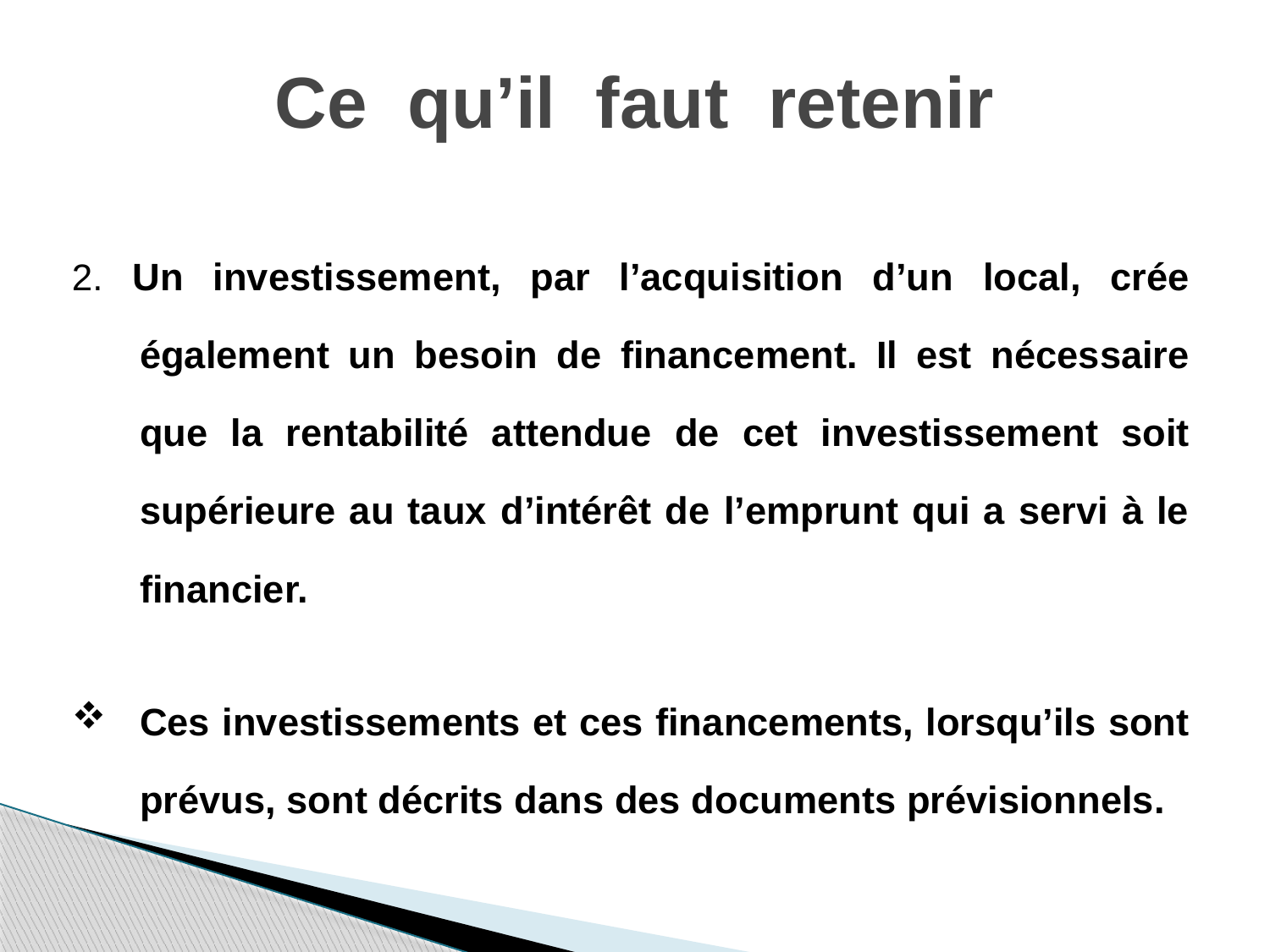

# Ce  qu’il  faut  retenir
2. Un investissement, par l’acquisition d’un local, crée également un besoin de financement. Il est nécessaire que la rentabilité attendue de cet investissement soit supérieure au taux d’intérêt de l’emprunt qui a servi à le financier.

Ces investissements et ces financements, lorsqu’ils sont prévus, sont décrits dans des documents prévisionnels.